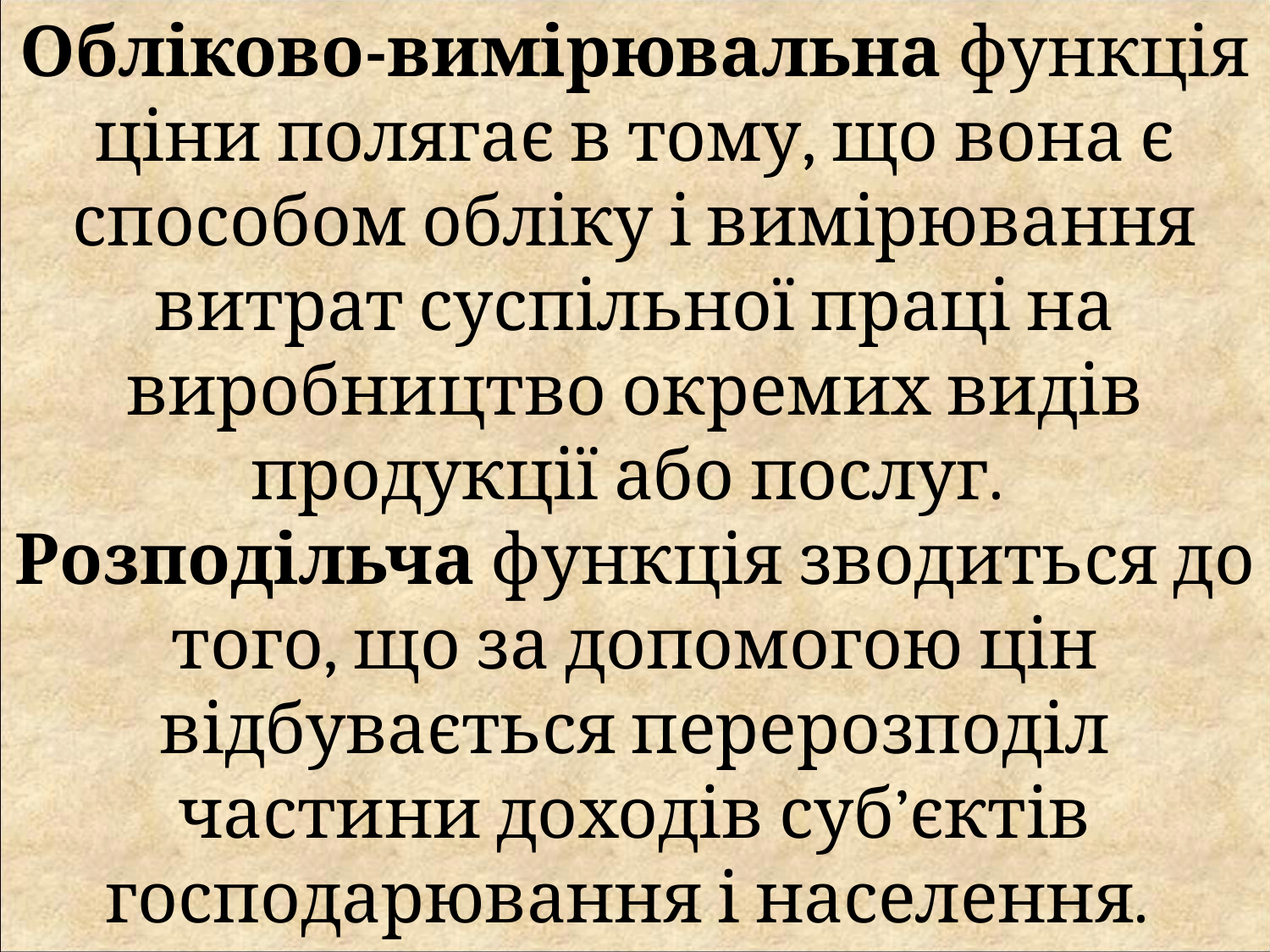

Обліково-вимірювальна функція ціни полягає в тому, що вона є способом обліку і вимірювання витрат суспільної праці на виробництво окремих видів продукції або послуг.
Розподільча функція зводиться до того, що за допомогою цін відбувається перерозподіл частини доходів суб’єктів господарювання і населення.